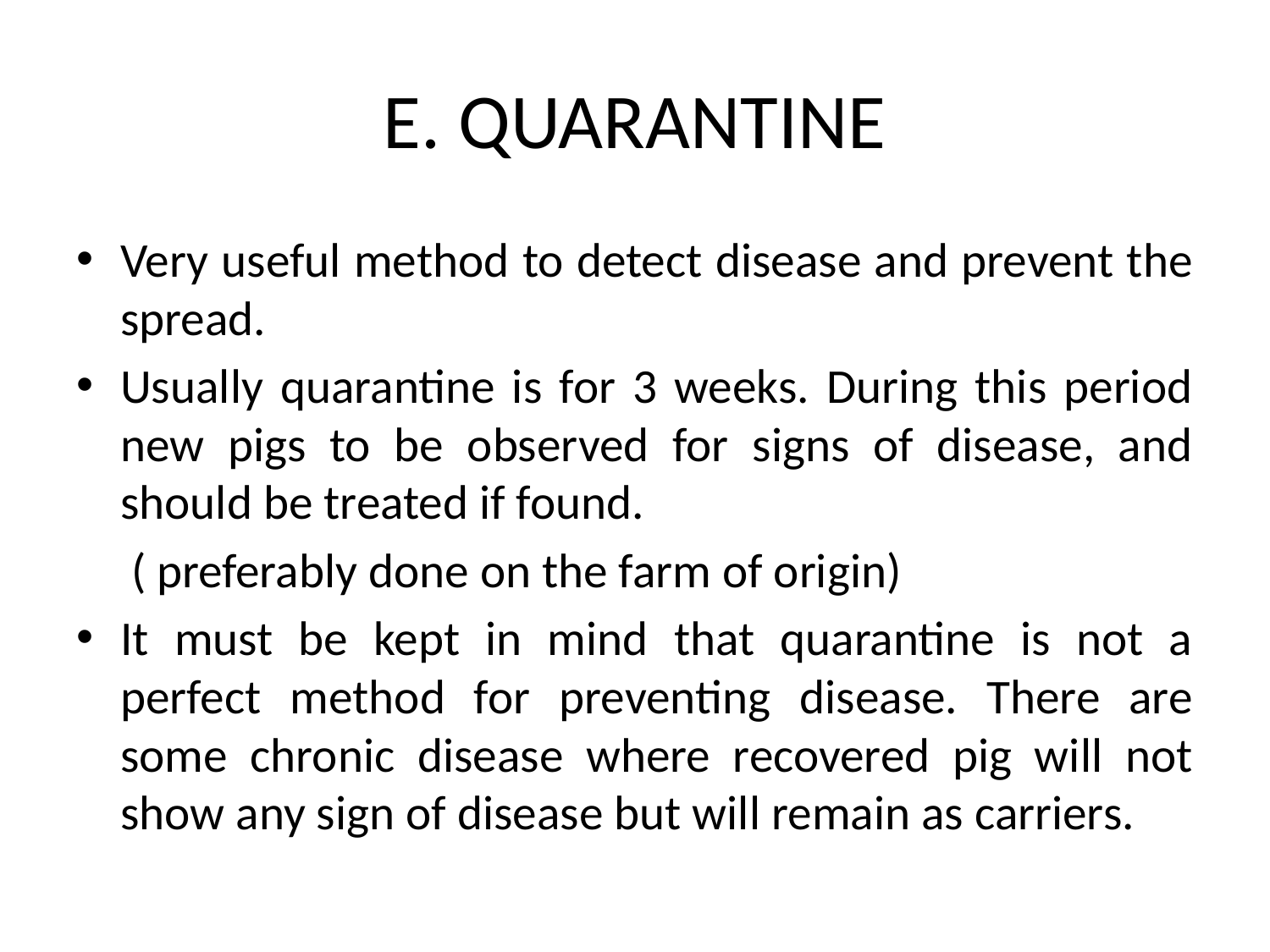

# E. QUARANTINE
Very useful method to detect disease and prevent the spread.
Usually quarantine is for 3 weeks. During this period new pigs to be observed for signs of disease, and should be treated if found.
     ( preferably done on the farm of origin)
It must be kept in mind that quarantine is not a perfect method for preventing disease. There are some chronic disease where recovered pig will not show any sign of disease but will remain as carriers.